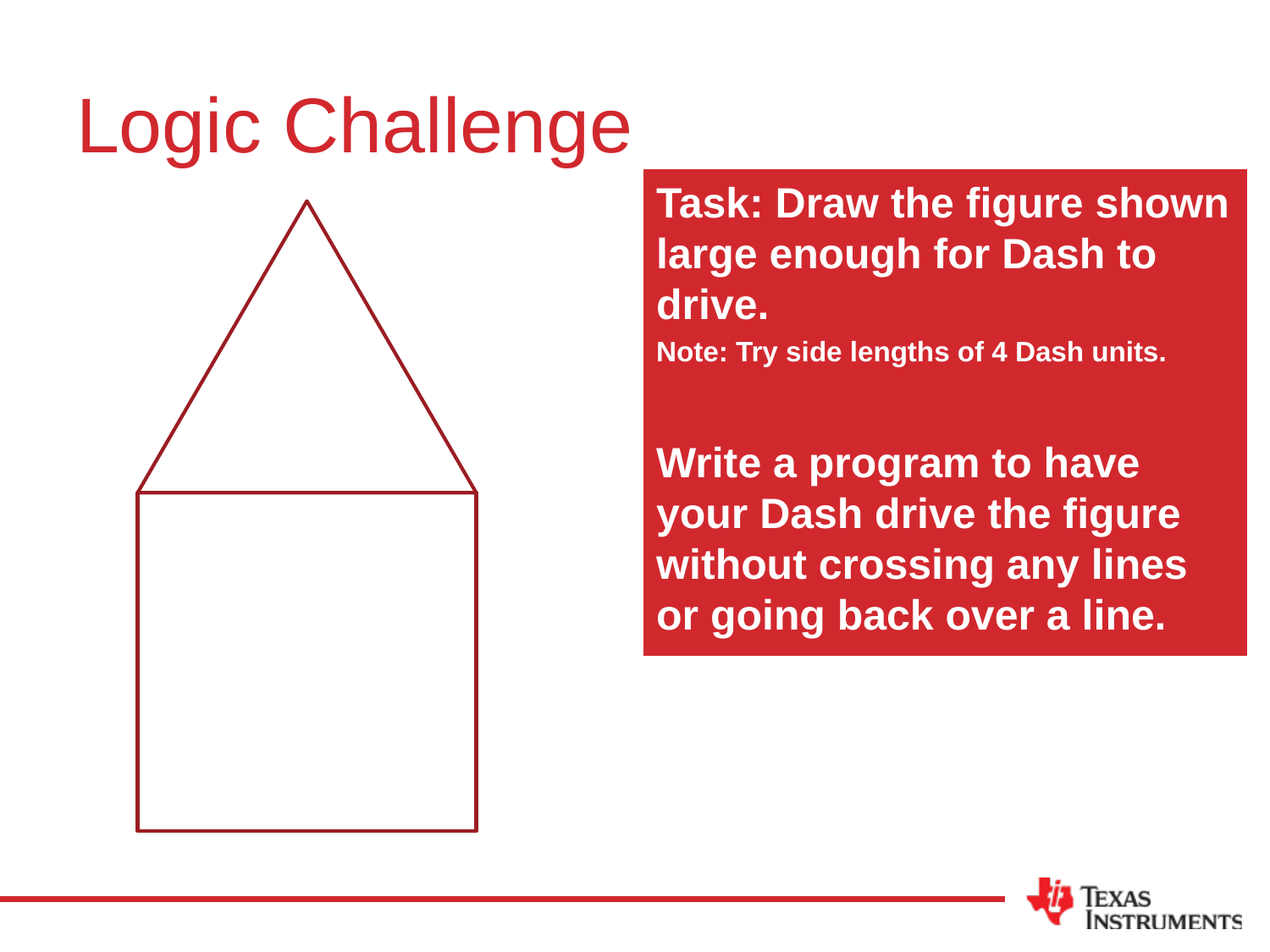

# Logic Challenge
Task: Draw the figure shown large enough for Dash to drive.
Note: Try side lengths of 4 Dash units.

Write a program to have your Dash drive the figure without crossing any lines  or going back over a line.

When your Rover on the drawing